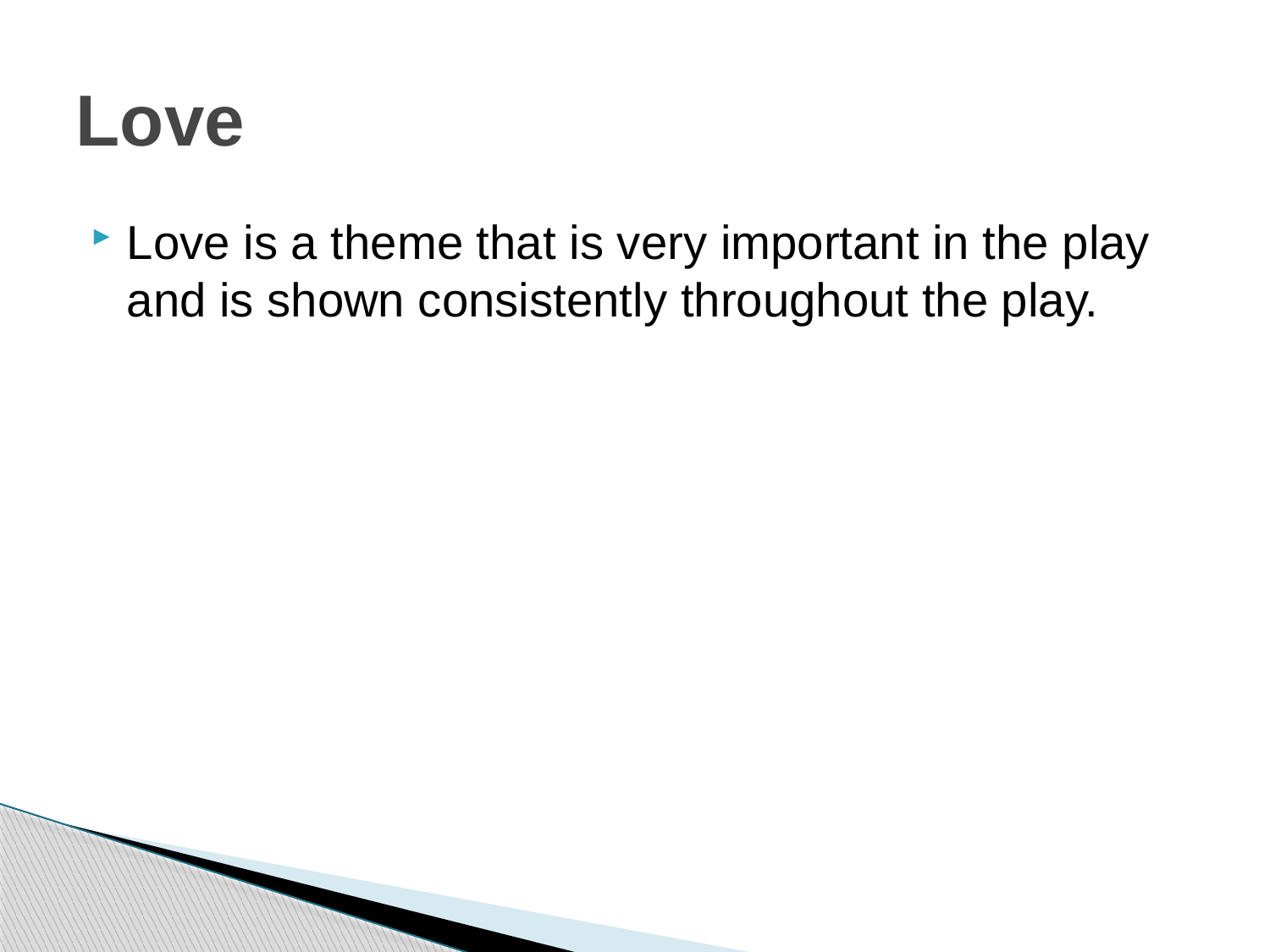

# Love
Love is a theme that is very important in the play and is shown consistently throughout the play.